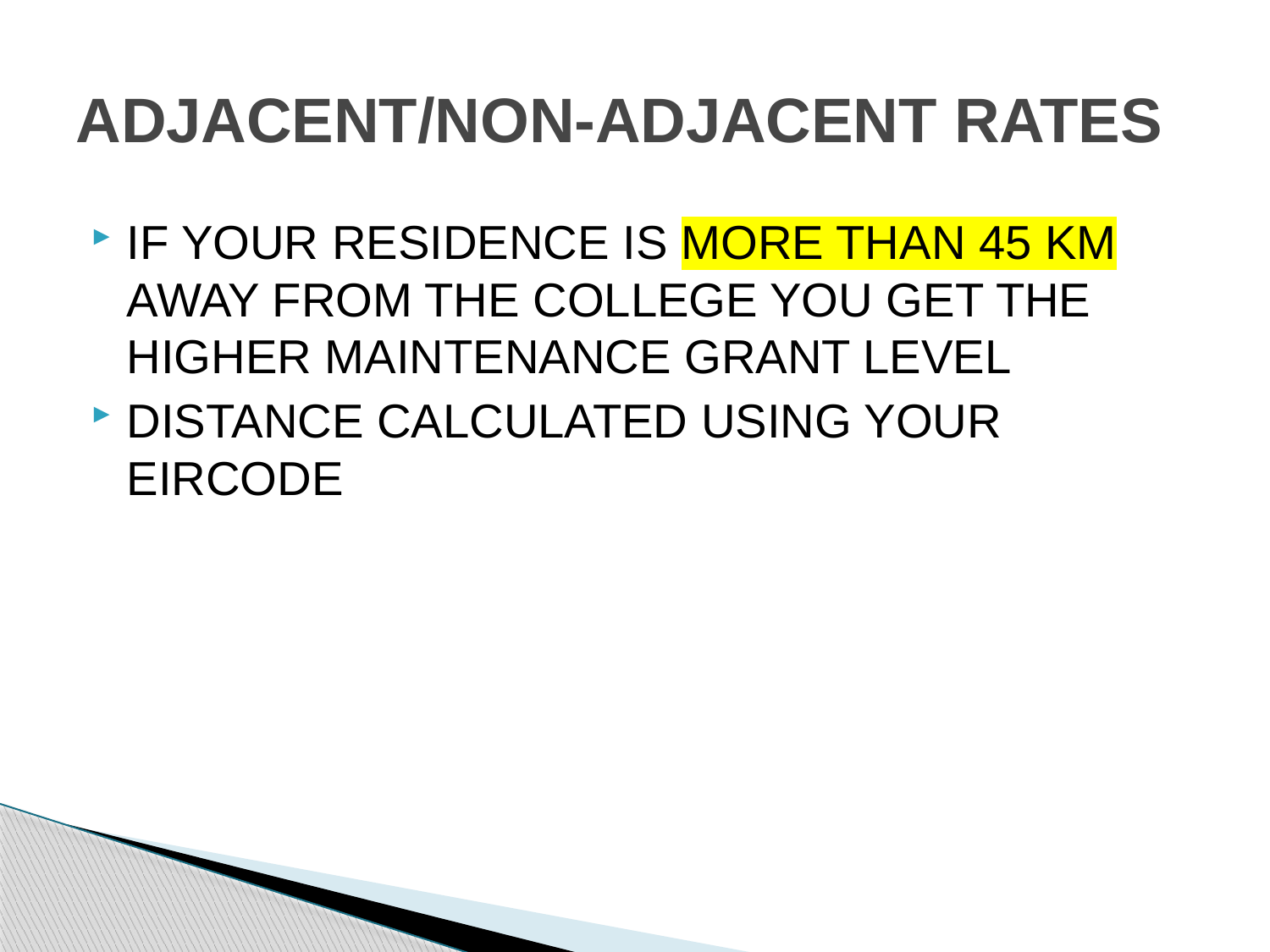

# ADJACENT/NON-ADJACENT RATES
IF YOUR RESIDENCE IS MORE THAN 45 KM AWAY FROM THE COLLEGE YOU GET THE HIGHER MAINTENANCE GRANT LEVEL
DISTANCE CALCULATED USING YOUR EIRCODE